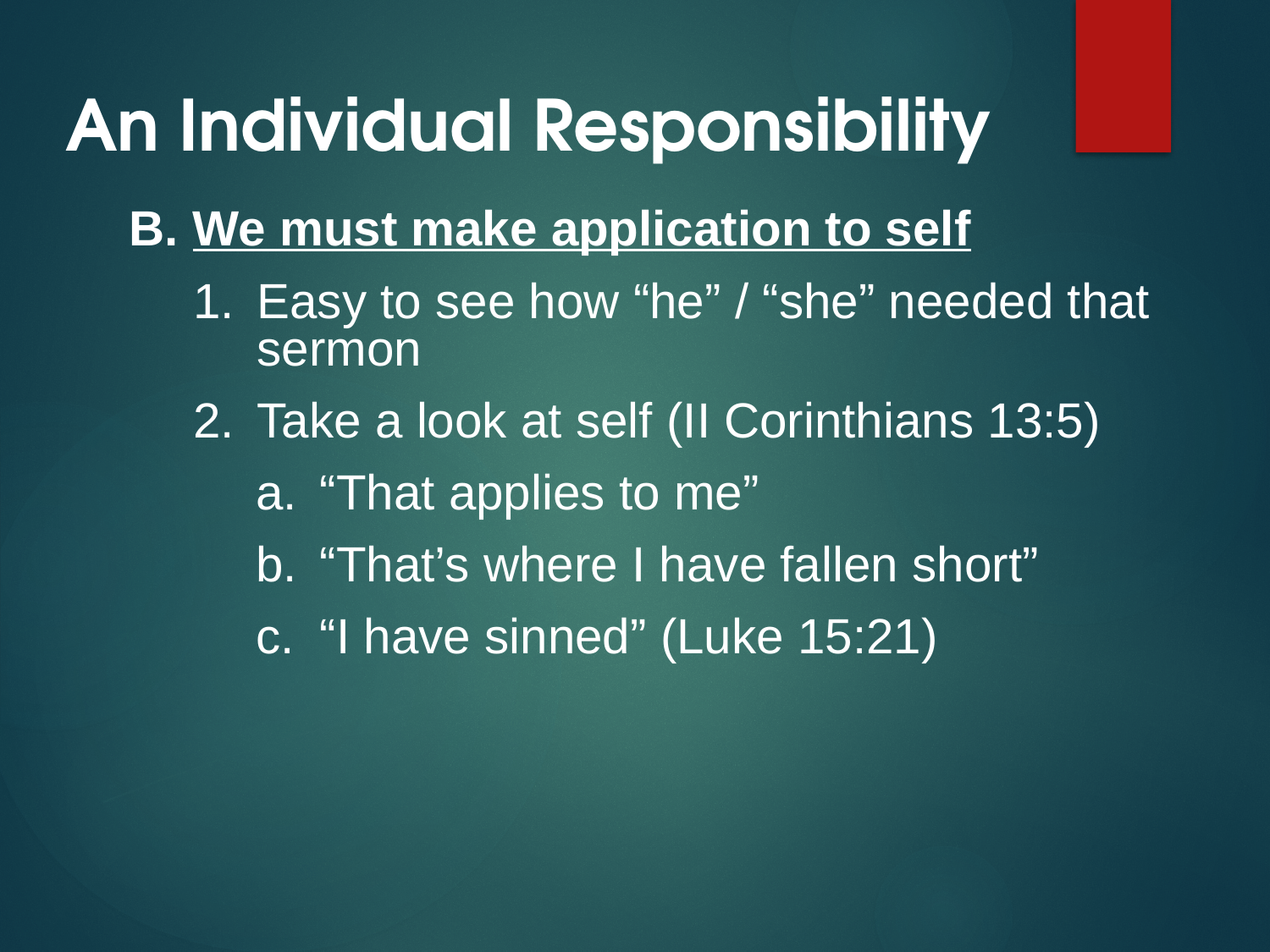

An Individual Responsibility
We must make application to self
Easy to see how “he” / “she” needed that sermon
Take a look at self (II Corinthians 13:5)
“That applies to me”
“That’s where I have fallen short”
“I have sinned” (Luke 15:21)